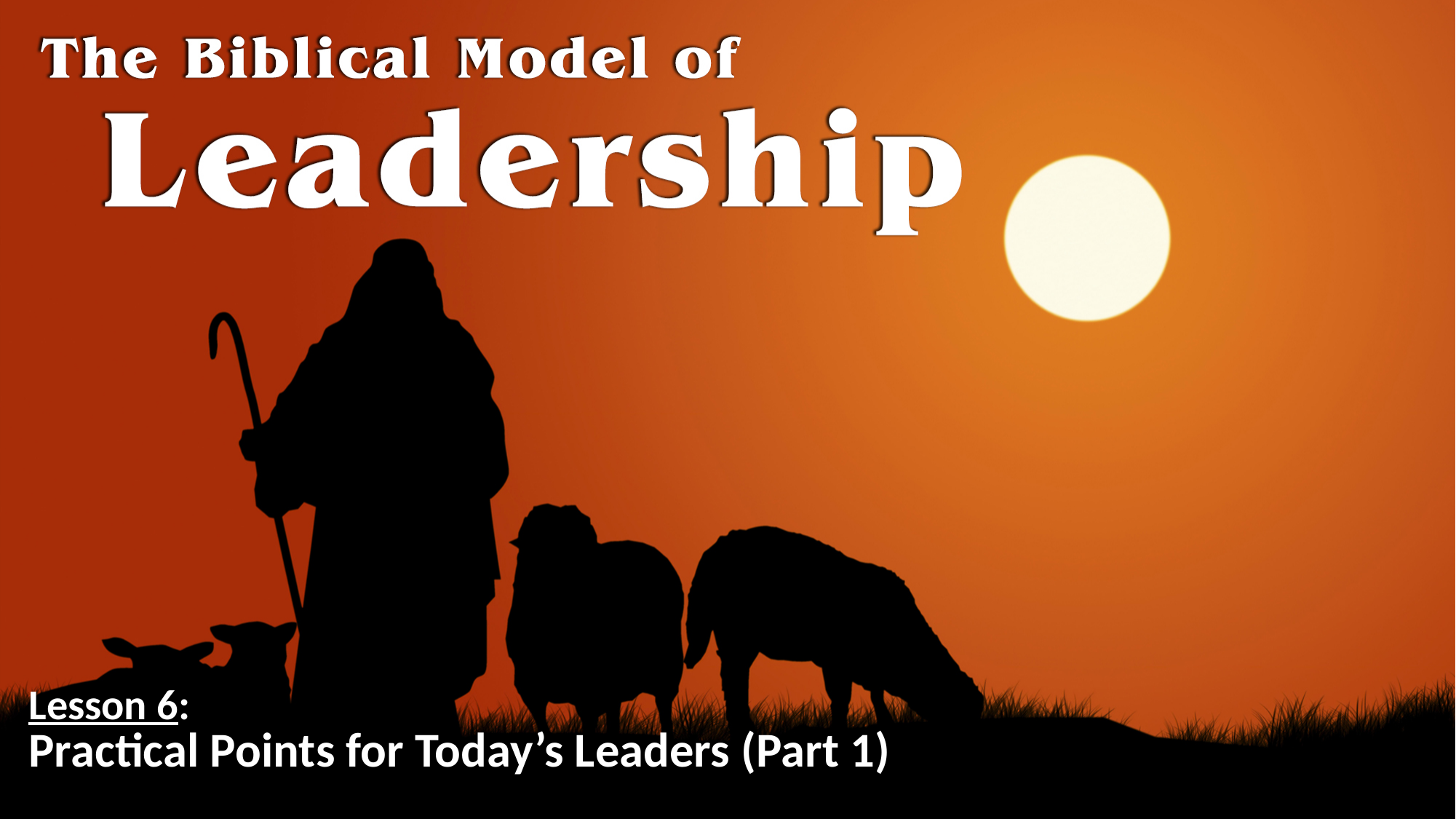

# Lesson 6: Practical Points for Today’s Leaders (Part 1)